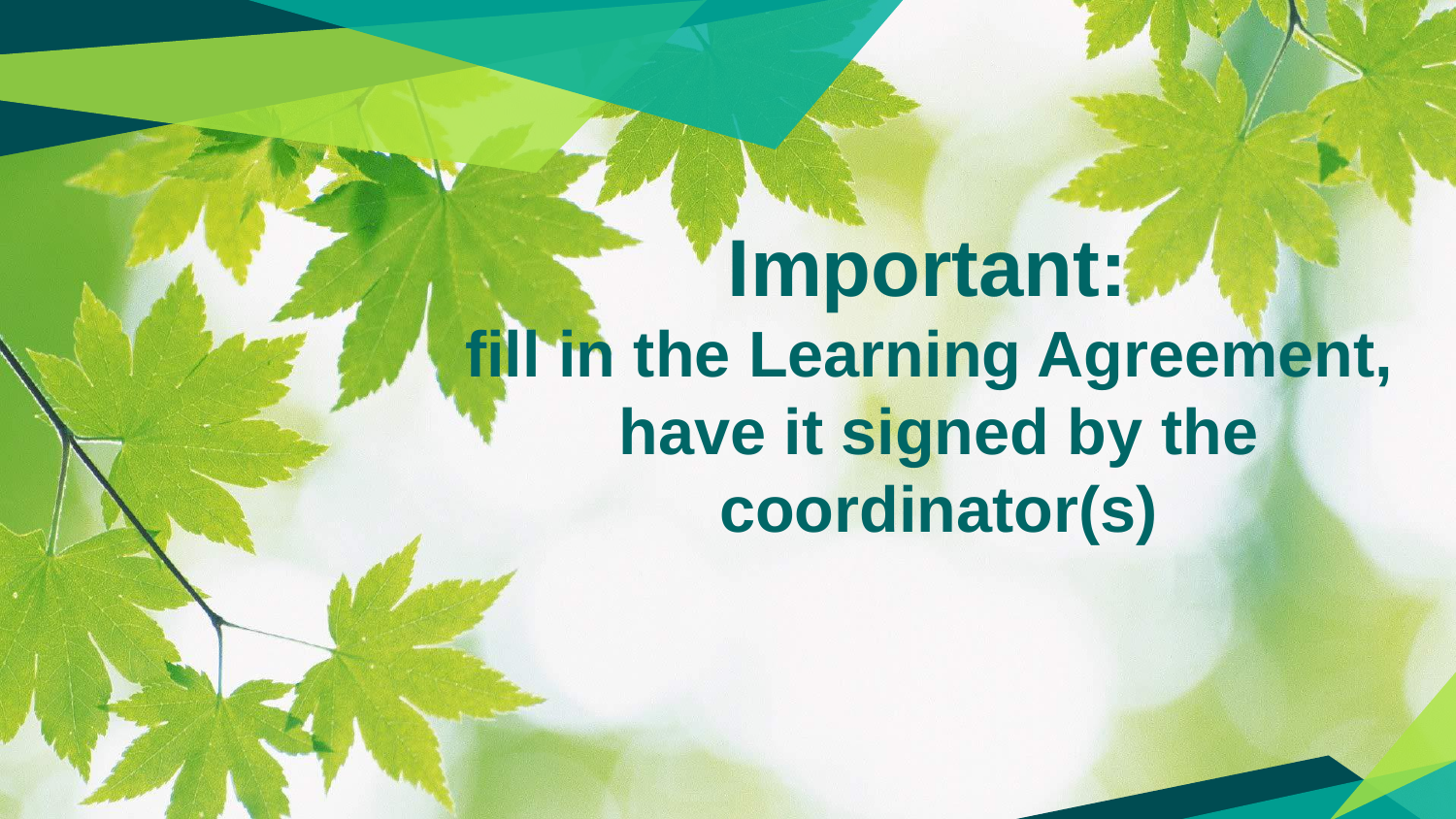

Important:
fill in the Learning Agreement,
have it signed by the coordinator(s)